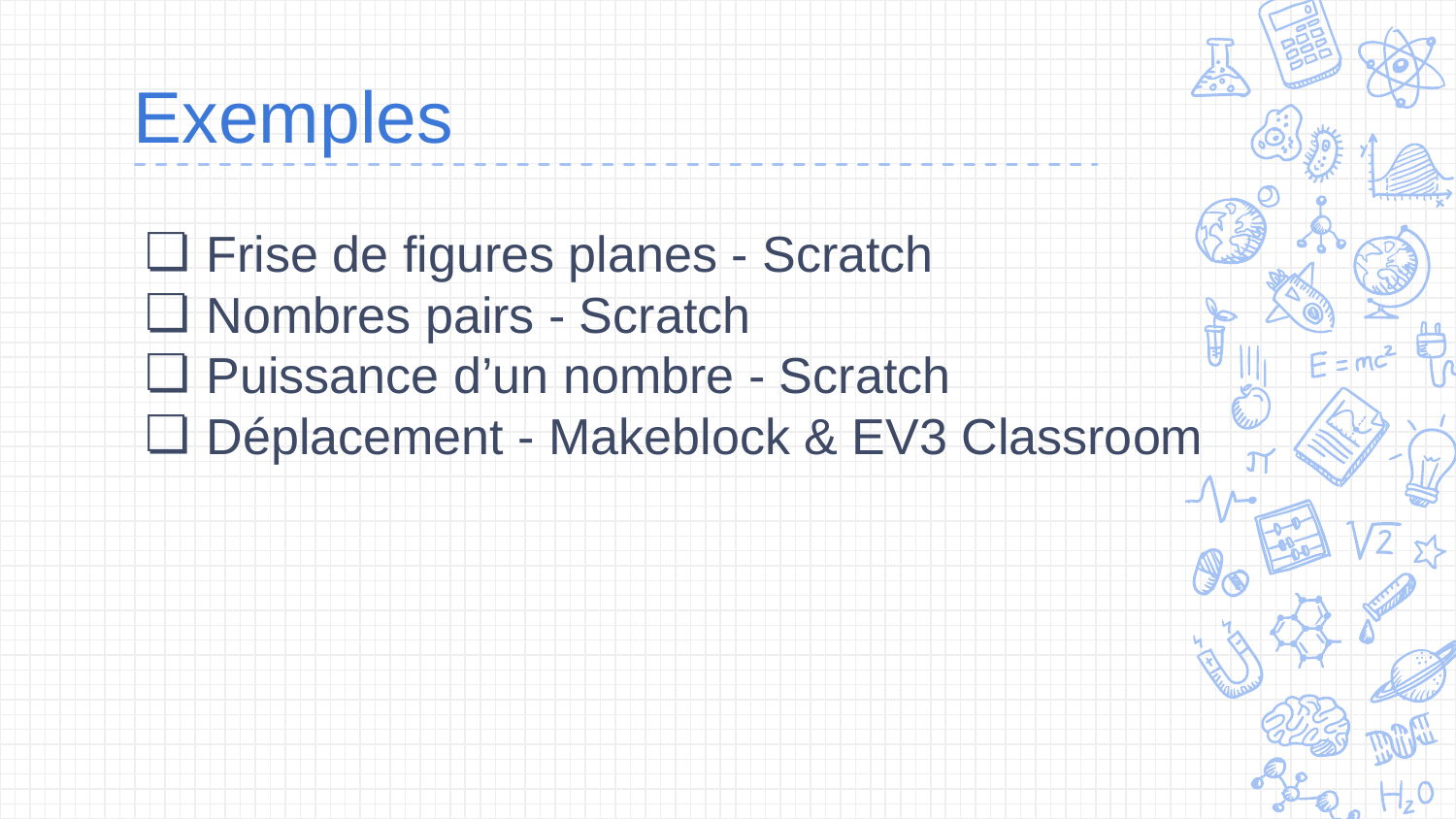

# Exemples
Frise de figures planes - Scratch
Nombres pairs - Scratch
Puissance d’un nombre - Scratch
Déplacement - Makeblock & EV3 Classroom